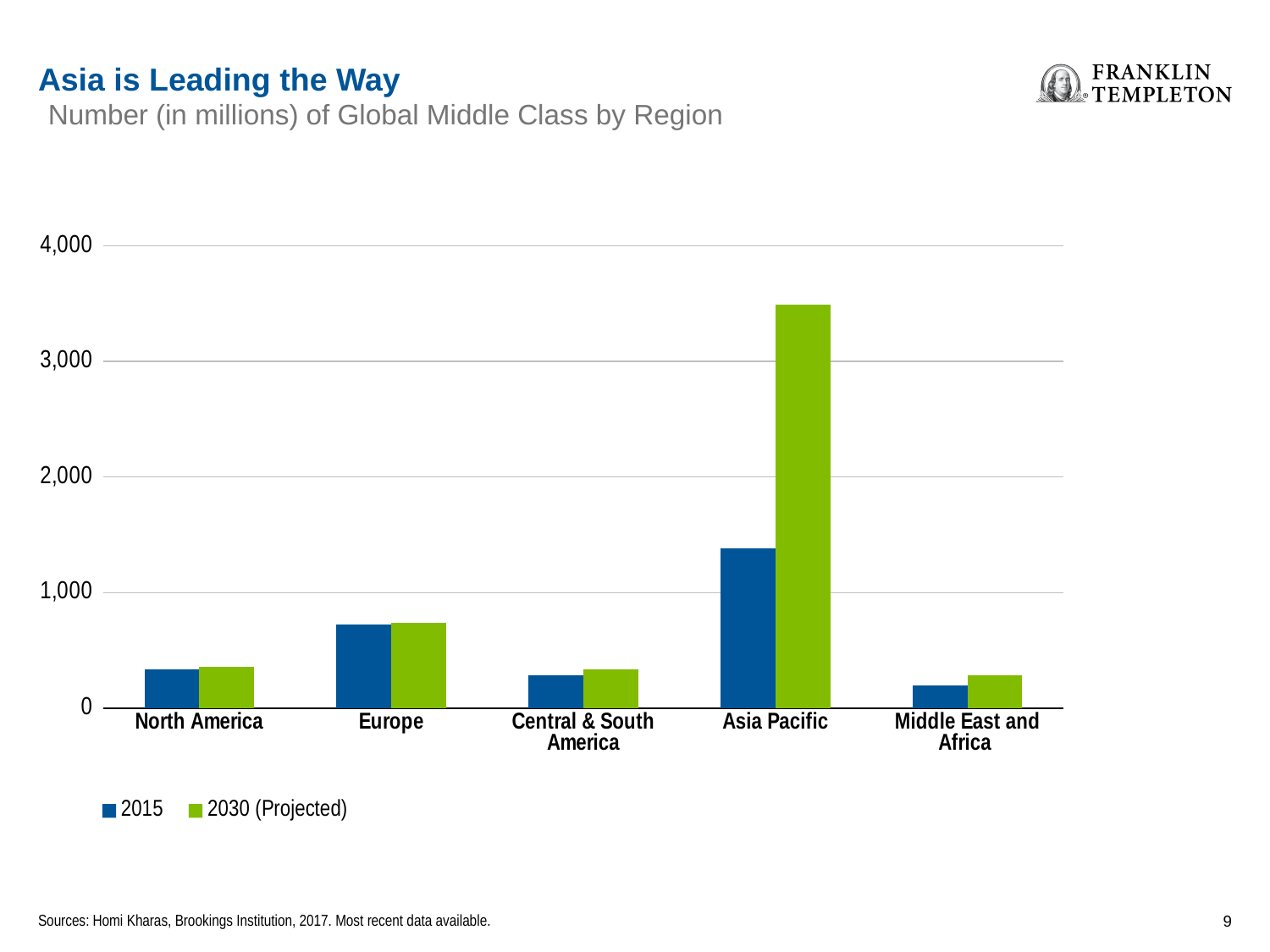

Asia is Leading the Way
Number (in millions) of Global Middle Class by Region

### Chart

| Category | 2015 | 2030 (Projected) |
|---|---|---|
| North America | 335.0 | 354.0 |
| Europe | 724.0 | 733.0 |
| Central & South America | 285.0 | 335.0 |
| Asia Pacific | 1380.0 | 3492.0 |
| Middle East and Africa  | 192.0 | 285.0 |
9
Sources: Homi Kharas, Brookings Institution, 2017. Most recent data available.